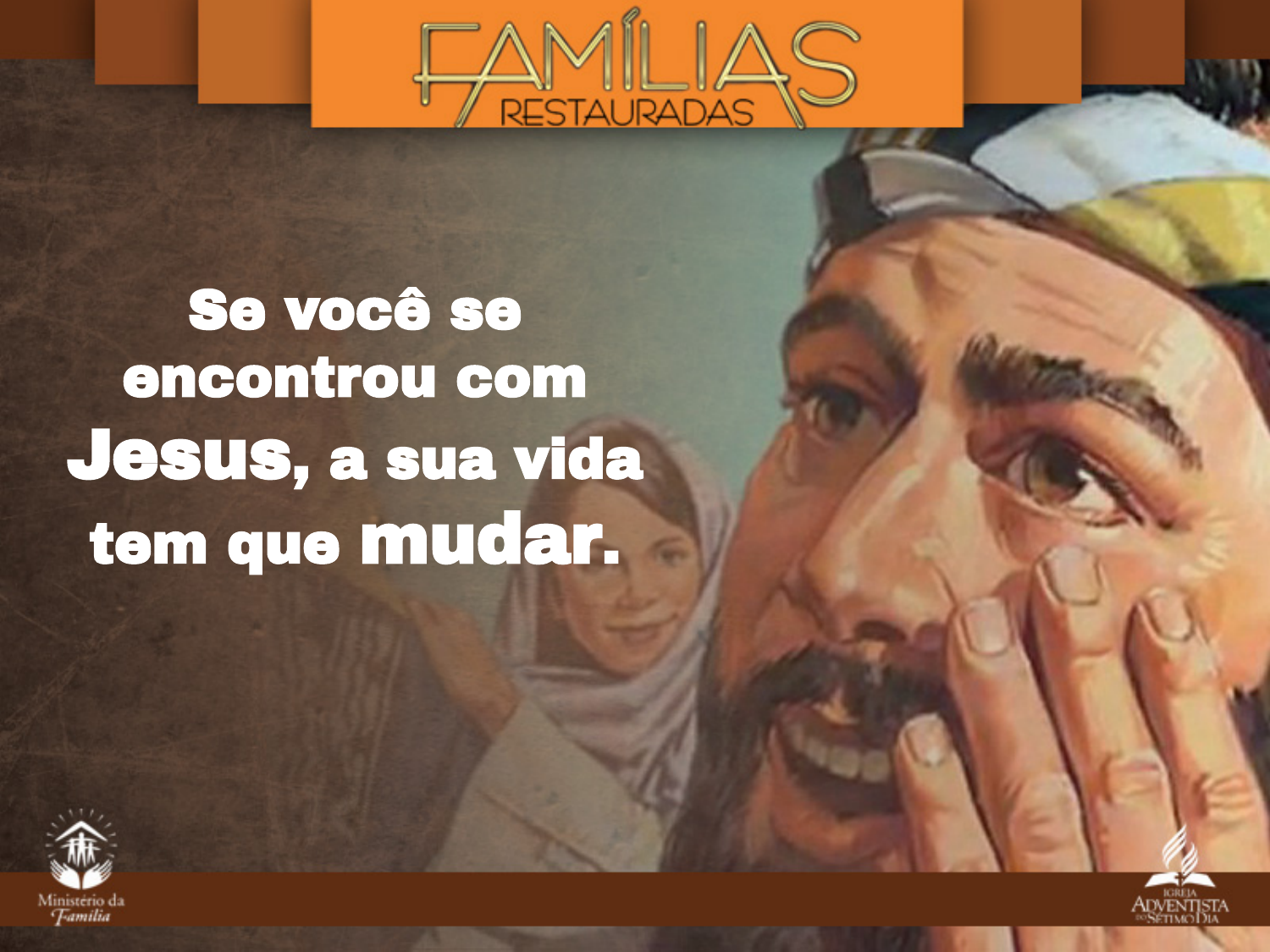

Se você se encontrou com Jesus, a sua vida tem que mudar.